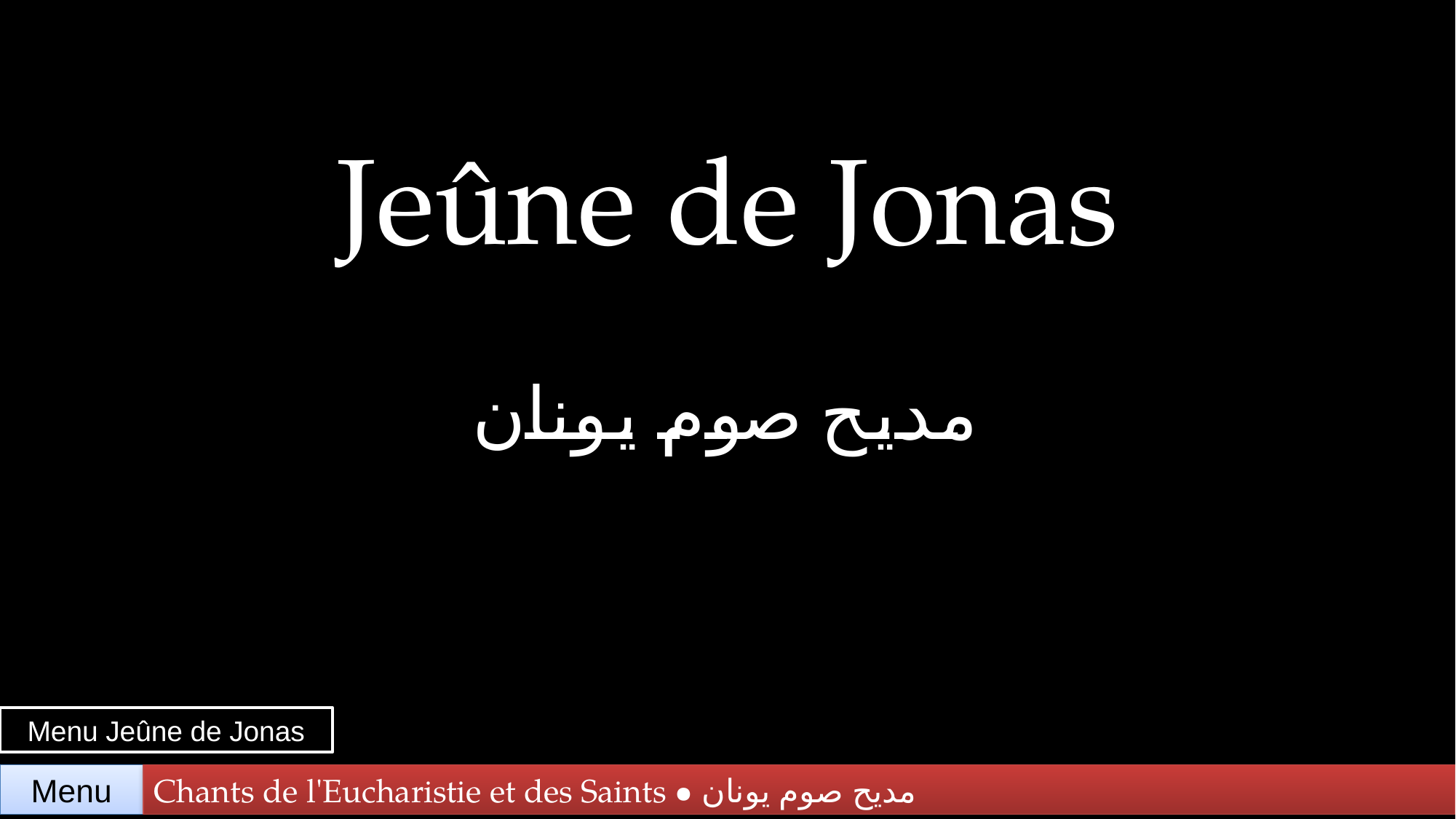

Jeûne de Jonas
مديح صوم يونان
Menu Jeûne de Jonas
Chants de l'Eucharistie et des Saints • مديح صوم يونان
Menu